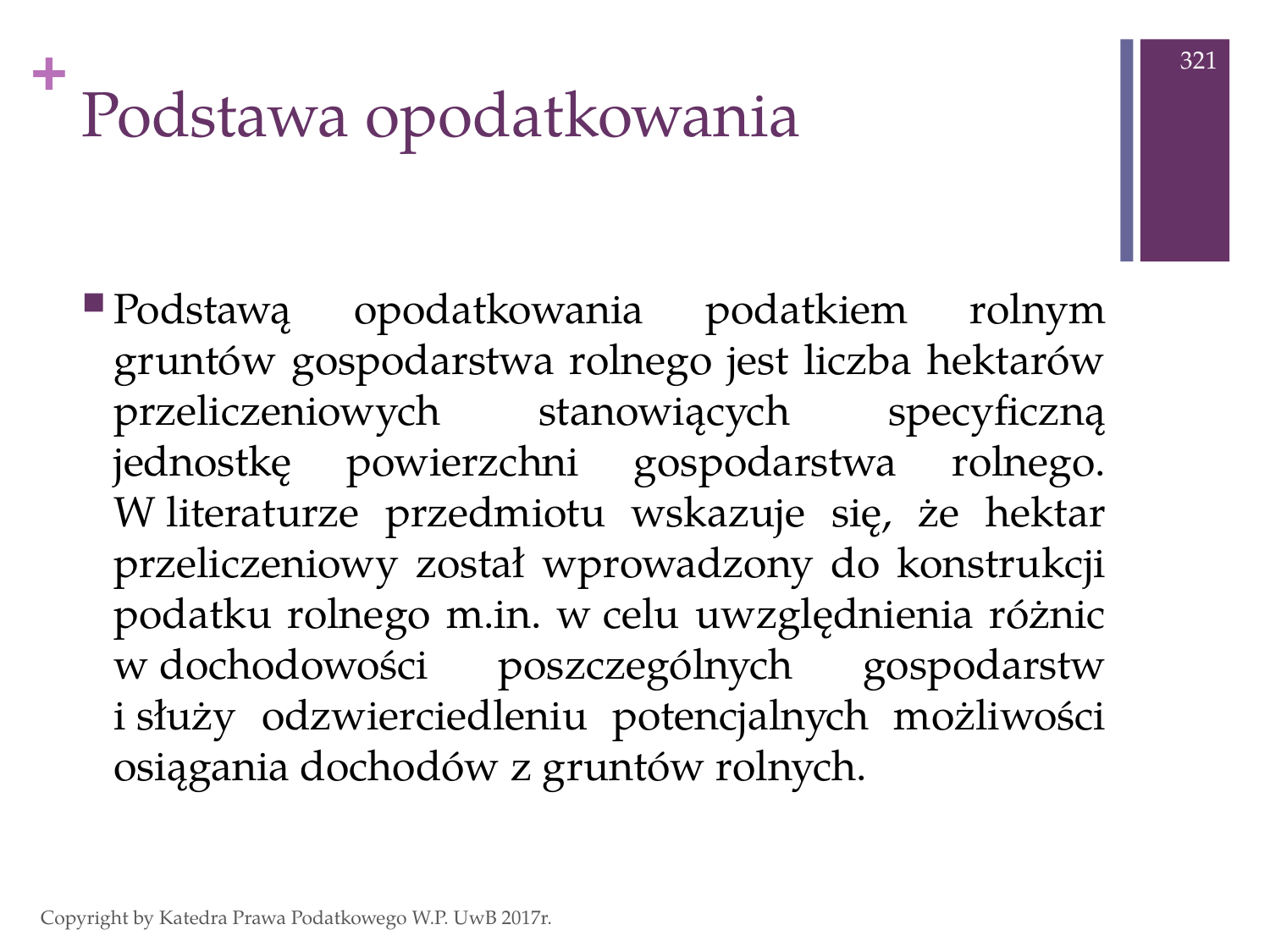

321
# Podstawa opodatkowania
Podstawą opodatkowania podatkiem rolnym gruntów gospodarstwa rolnego jest liczba hektarów przeliczeniowych stanowiących specyficzną jednostkę powierzchni gospodarstwa rolnego. W literaturze przedmiotu wskazuje się, że hektar przeliczeniowy został wprowadzony do konstrukcji podatku rolnego m.in. w celu uwzględnienia różnic w dochodowości poszczególnych gospodarstw i służy odzwierciedleniu potencjalnych możliwości osiągania dochodów z gruntów rolnych.
Copyright by Katedra Prawa Podatkowego W.P. UwB 2017r.